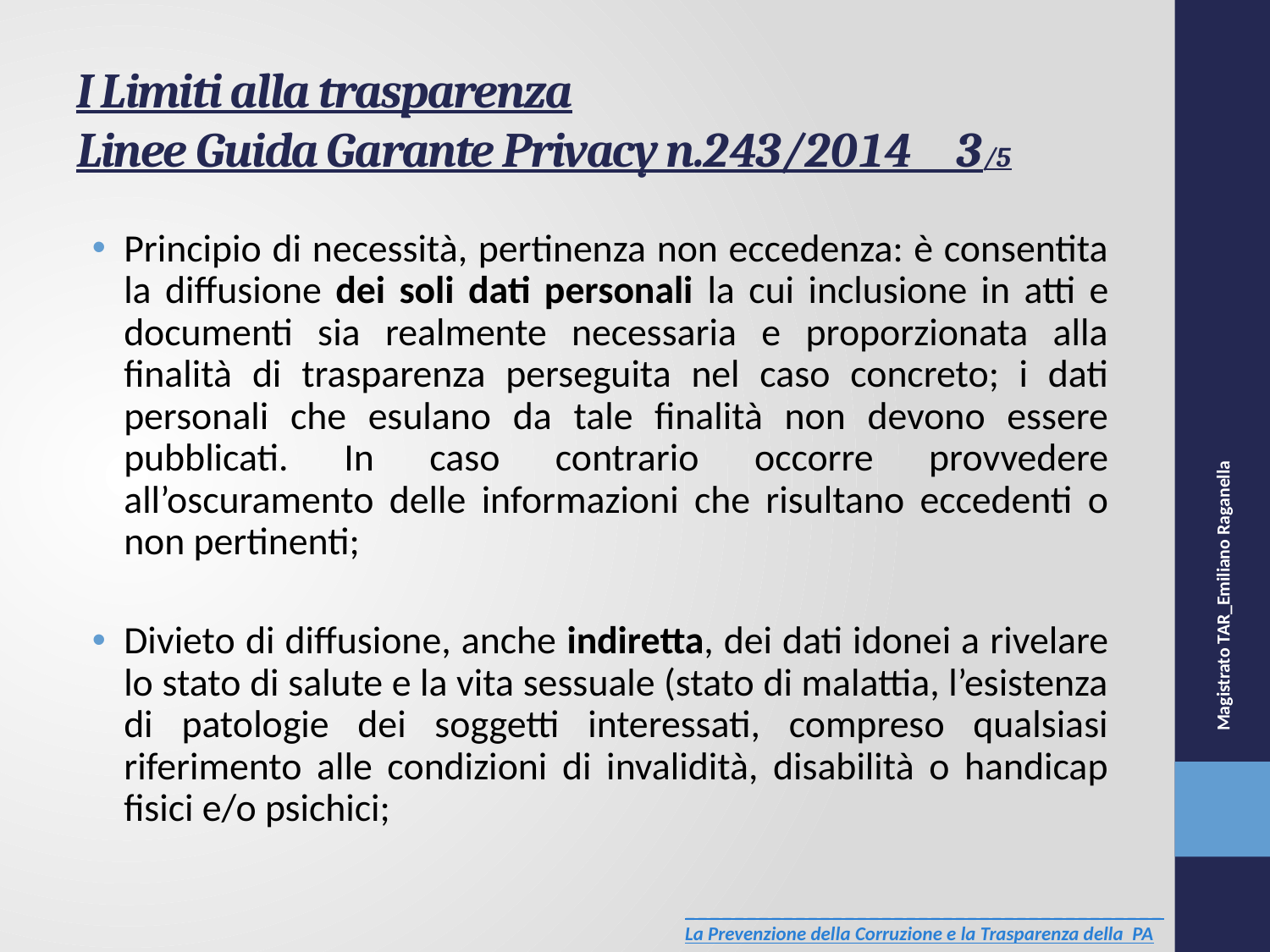

# I Limiti alla trasparenza Linee Guida Garante Privacy n.243/2014     3/5
Principio di necessità, pertinenza non eccedenza: è consentita la diffusione dei soli dati personali la cui inclusione in atti e documenti sia realmente necessaria e proporzionata alla finalità di trasparenza perseguita nel caso concreto; i dati personali che esulano da tale finalità non devono essere pubblicati. In caso contrario occorre provvedere all’oscuramento delle informazioni che risultano eccedenti o non pertinenti;

Divieto di diffusione, anche indiretta, dei dati idonei a rivelare lo stato di salute e la vita sessuale (stato di malattia, l’esistenza di patologie dei soggetti interessati, compreso qualsiasi riferimento alle condizioni di invalidità, disabilità o handicap fisici e/o psichici;

Magistrato TAR_Emiliano Raganella
_______________________________________
La Prevenzione della Corruzione e la Trasparenza della  PA